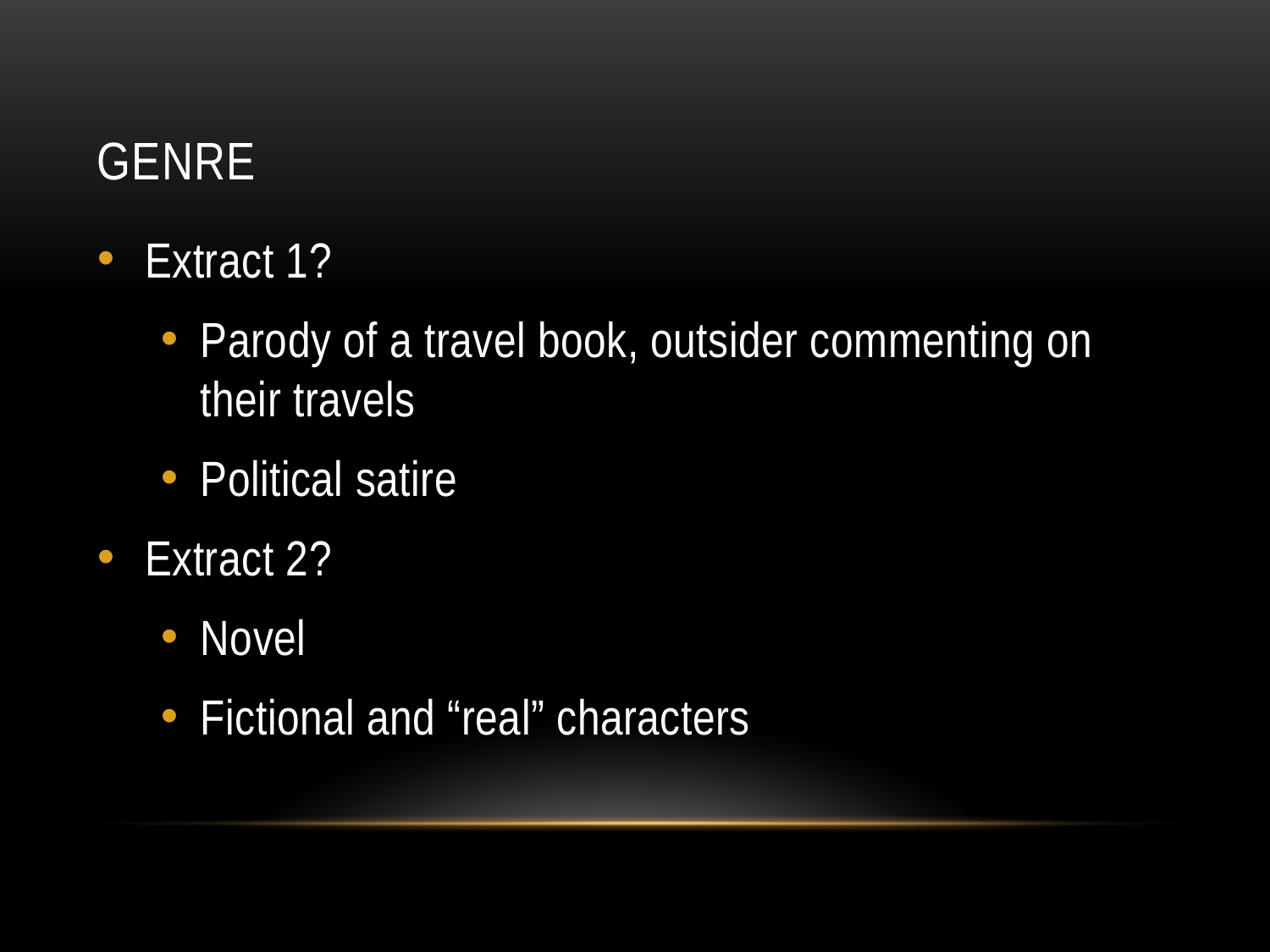

# Genre
Extract 1?
Parody of a travel book, outsider commenting on their travels
Political satire
Extract 2?
Novel
Fictional and “real” characters